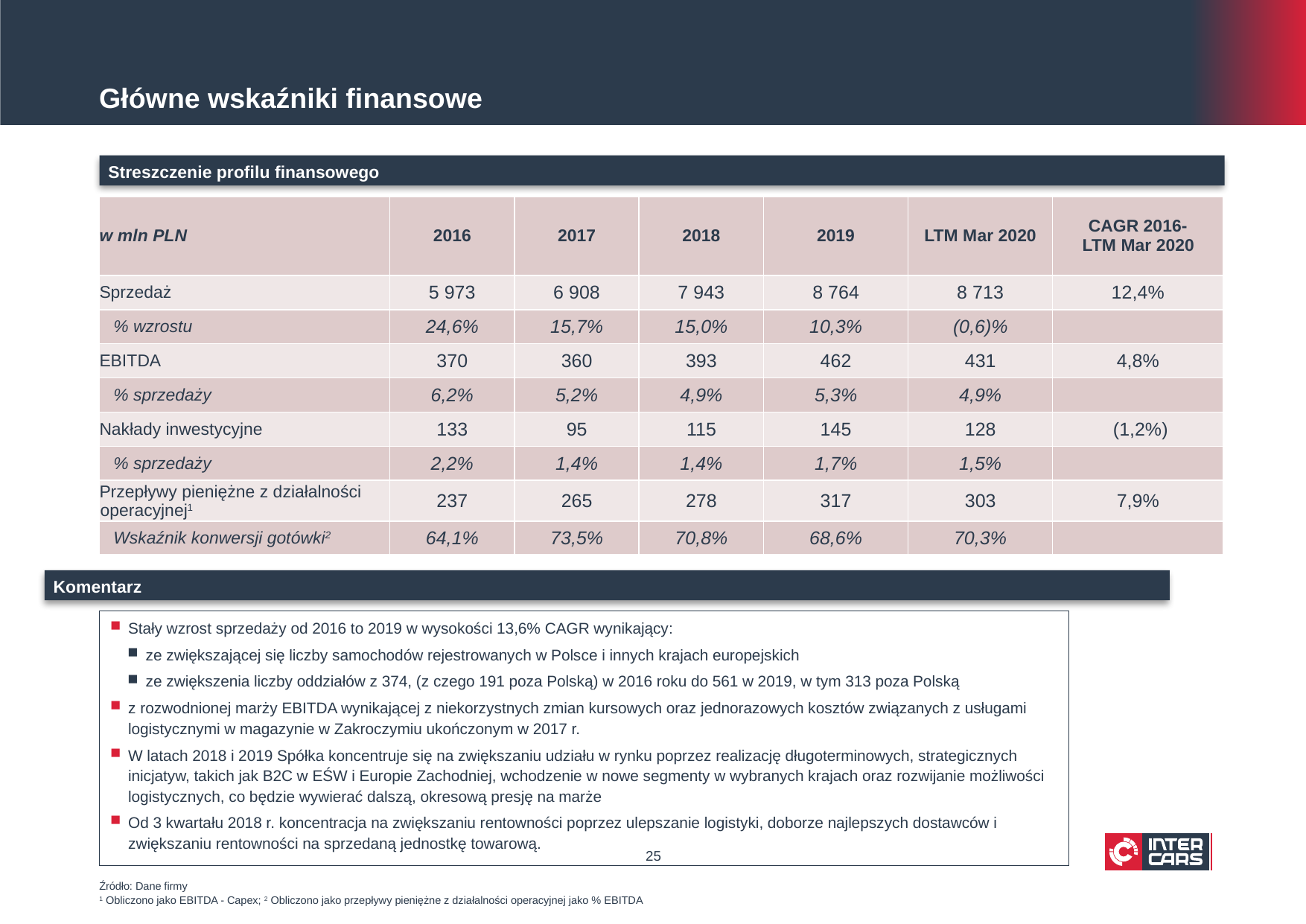

# Główne wskaźniki finansowe
Streszczenie profilu finansowego
| w mln PLN | 2016 | 2017 | 2018 | 2019 | LTM Mar 2020 | CAGR 2016- LTM Mar 2020 |
| --- | --- | --- | --- | --- | --- | --- |
| Sprzedaż | 5 973 | 6 908 | 7 943 | 8 764 | 8 713 | 12,4% |
| % wzrostu | 24,6% | 15,7% | 15,0% | 10,3% | (0,6)% |  |
| EBITDA | 370 | 360 | 393 | 462 | 431 | 4,8% |
| % sprzedaży | 6,2% | 5,2% | 4,9% | 5,3% | 4,9% |  |
| Nakłady inwestycyjne | 133 | 95 | 115 | 145 | 128 | (1,2%) |
| % sprzedaży | 2,2% | 1,4% | 1,4% | 1,7% | 1,5% |  |
| Przepływy pieniężne z działalności operacyjnej1 | 237 | 265 | 278 | 317 | 303 | 7,9% |
| Wskaźnik konwersji gotówki2 | 64,1% | 73,5% | 70,8% | 68,6% | 70,3% |  |
Komentarz
Stały wzrost sprzedaży od 2016 to 2019 w wysokości 13,6% CAGR wynikający:
ze zwiększającej się liczby samochodów rejestrowanych w Polsce i innych krajach europejskich
ze zwiększenia liczby oddziałów z 374, (z czego 191 poza Polską) w 2016 roku do 561 w 2019, w tym 313 poza Polską
z rozwodnionej marży EBITDA wynikającej z niekorzystnych zmian kursowych oraz jednorazowych kosztów związanych z usługami logistycznymi w magazynie w Zakroczymiu ukończonym w 2017 r.
W latach 2018 i 2019 Spółka koncentruje się na zwiększaniu udziału w rynku poprzez realizację długoterminowych, strategicznych inicjatyw, takich jak B2C w EŚW i Europie Zachodniej, wchodzenie w nowe segmenty w wybranych krajach oraz rozwijanie możliwości logistycznych, co będzie wywierać dalszą, okresową presję na marże
Od 3 kwartału 2018 r. koncentracja na zwiększaniu rentowności poprzez ulepszanie logistyki, doborze najlepszych dostawców i zwiększaniu rentowności na sprzedaną jednostkę towarową.
25
Źródło: Dane firmy
1 Obliczono jako EBITDA - Capex; 2 Obliczono jako przepływy pieniężne z działalności operacyjnej jako % EBITDA